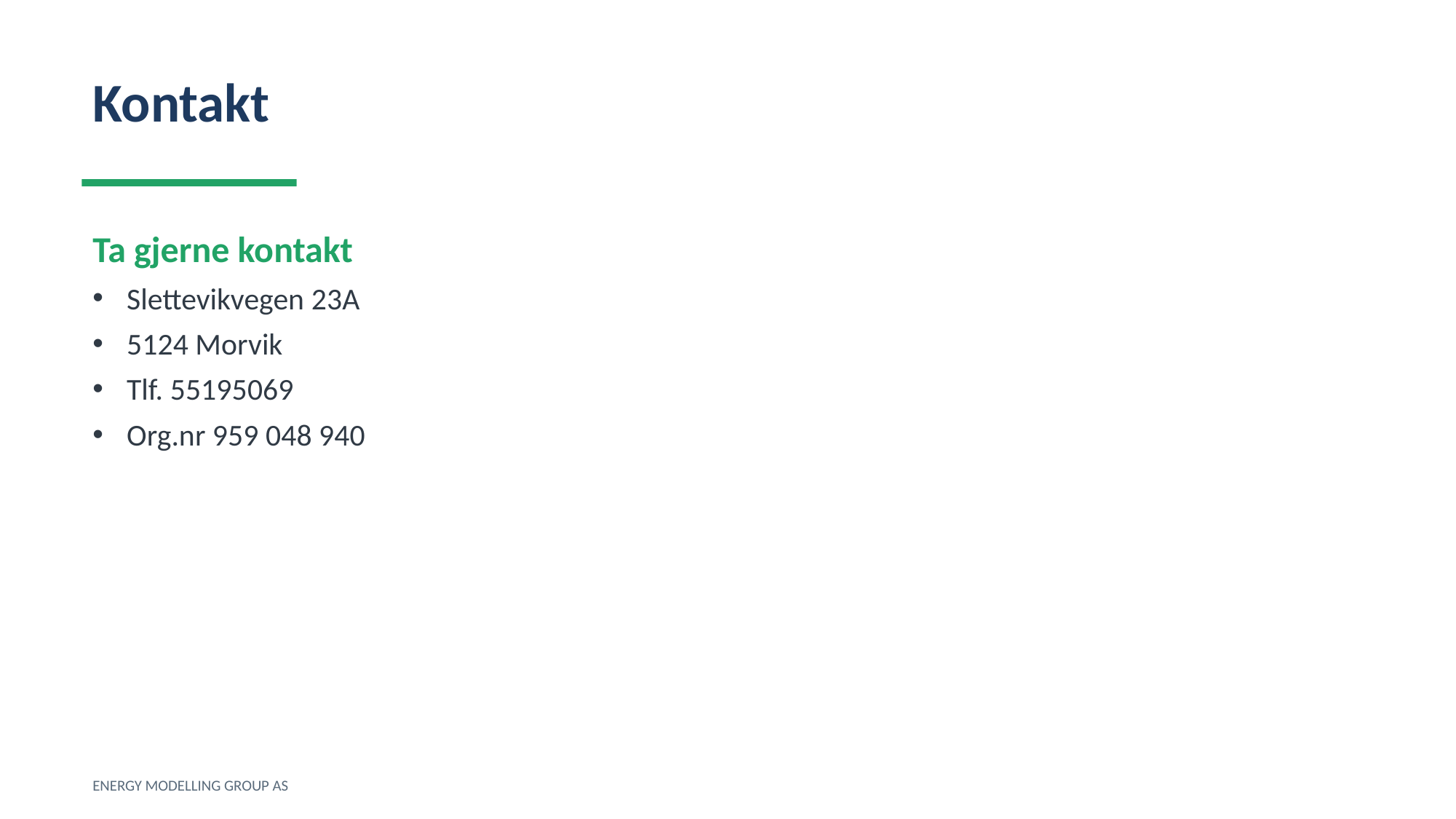

Kontakt

Ta gjerne kontakt
Slettevikvegen 23A
5124 Morvik
Tlf. 55195069
Org.nr 959 048 940
ENERGY MODELLING GROUP AS